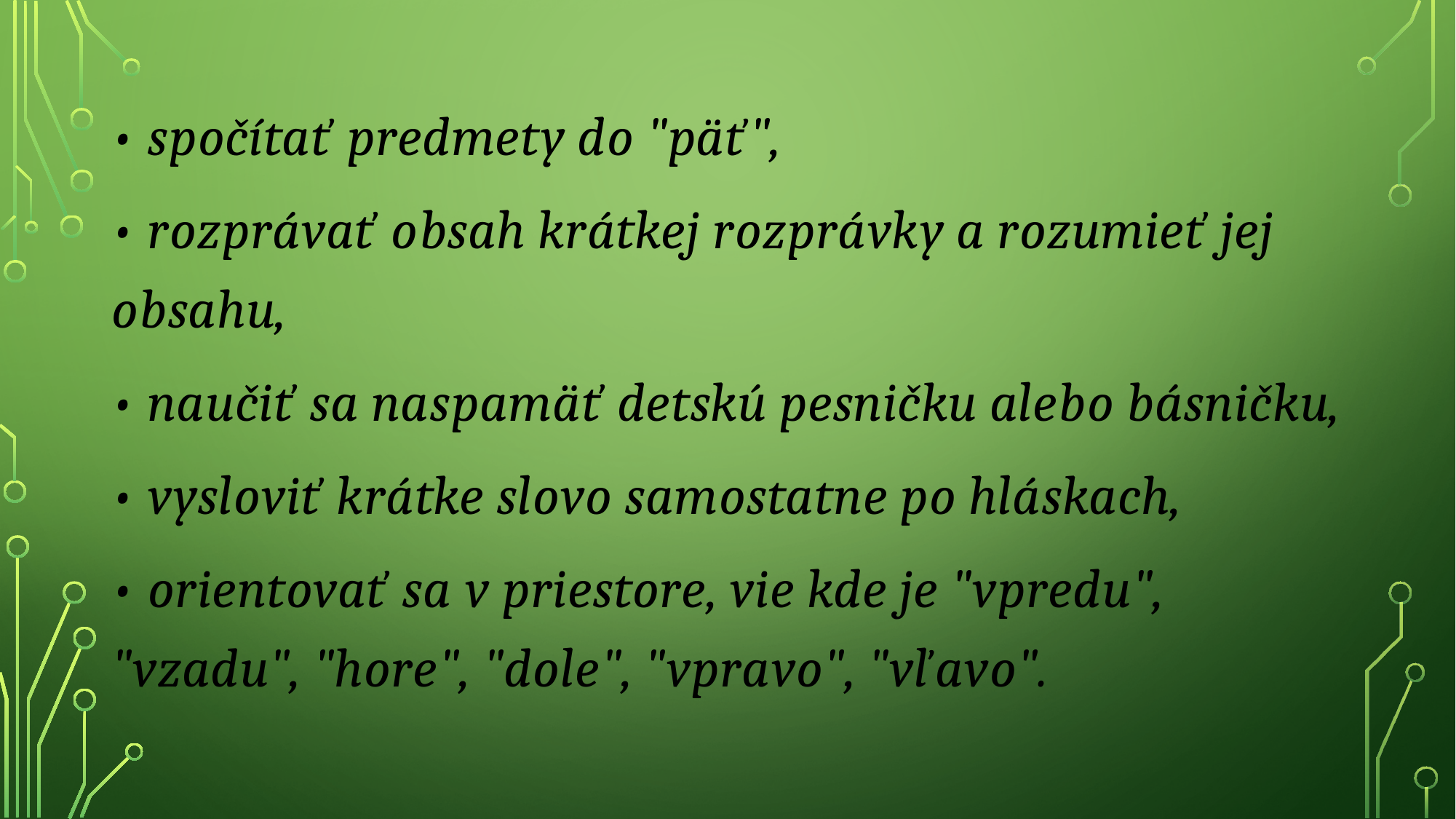

• spočítať predmety do "päť",
• rozprávať obsah krátkej rozprávky a rozumieť jej obsahu,
• naučiť sa naspamäť detskú pesničku alebo básničku,
• vysloviť krátke slovo samostatne po hláskach,
• orientovať sa v priestore, vie kde je "vpredu", "vzadu", "hore", "dole", "vpravo", "vľavo".